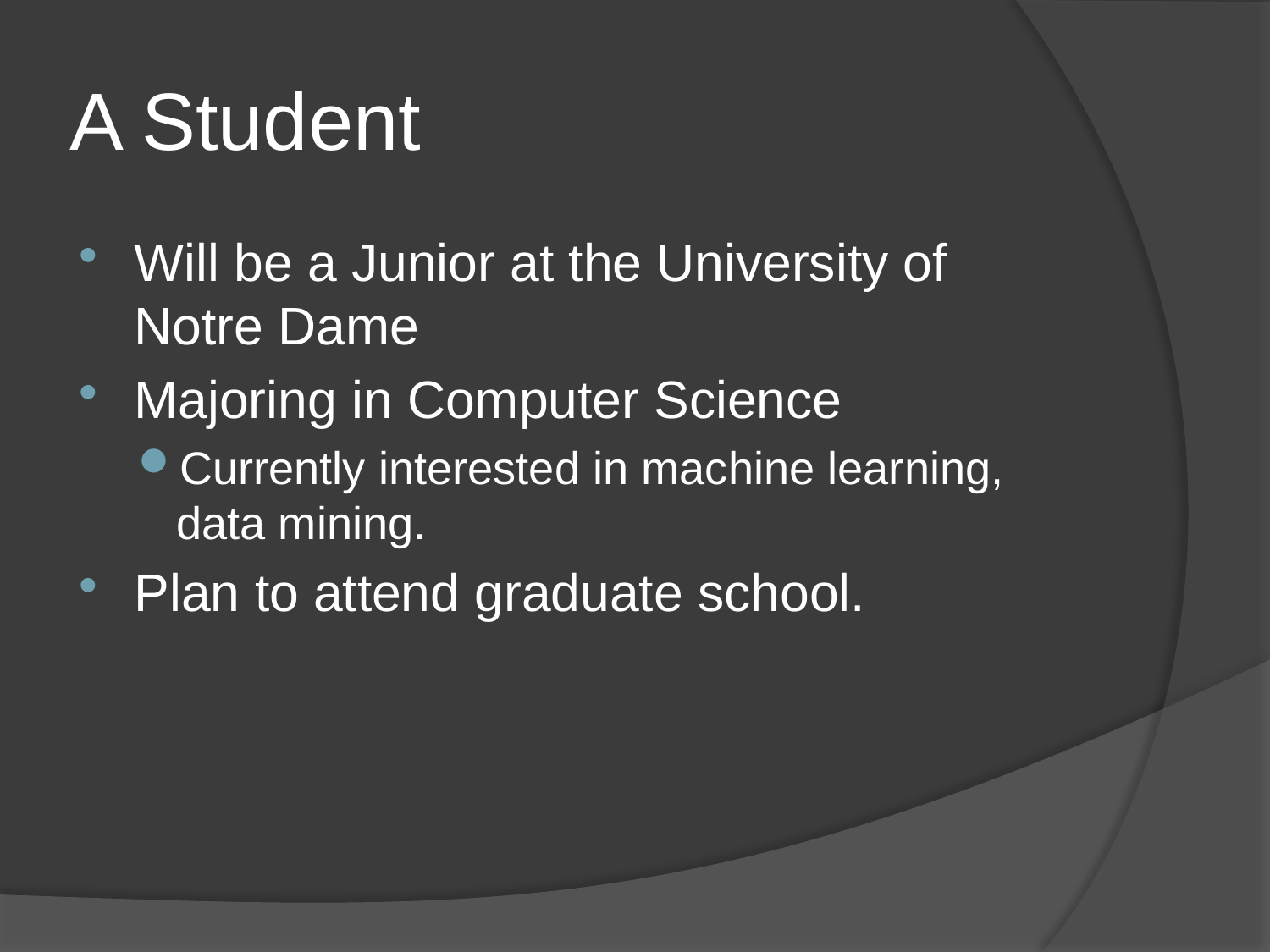

# A Student
Will be a Junior at the University of Notre Dame
Majoring in Computer Science
Currently interested in machine learning, data mining.
Plan to attend graduate school.